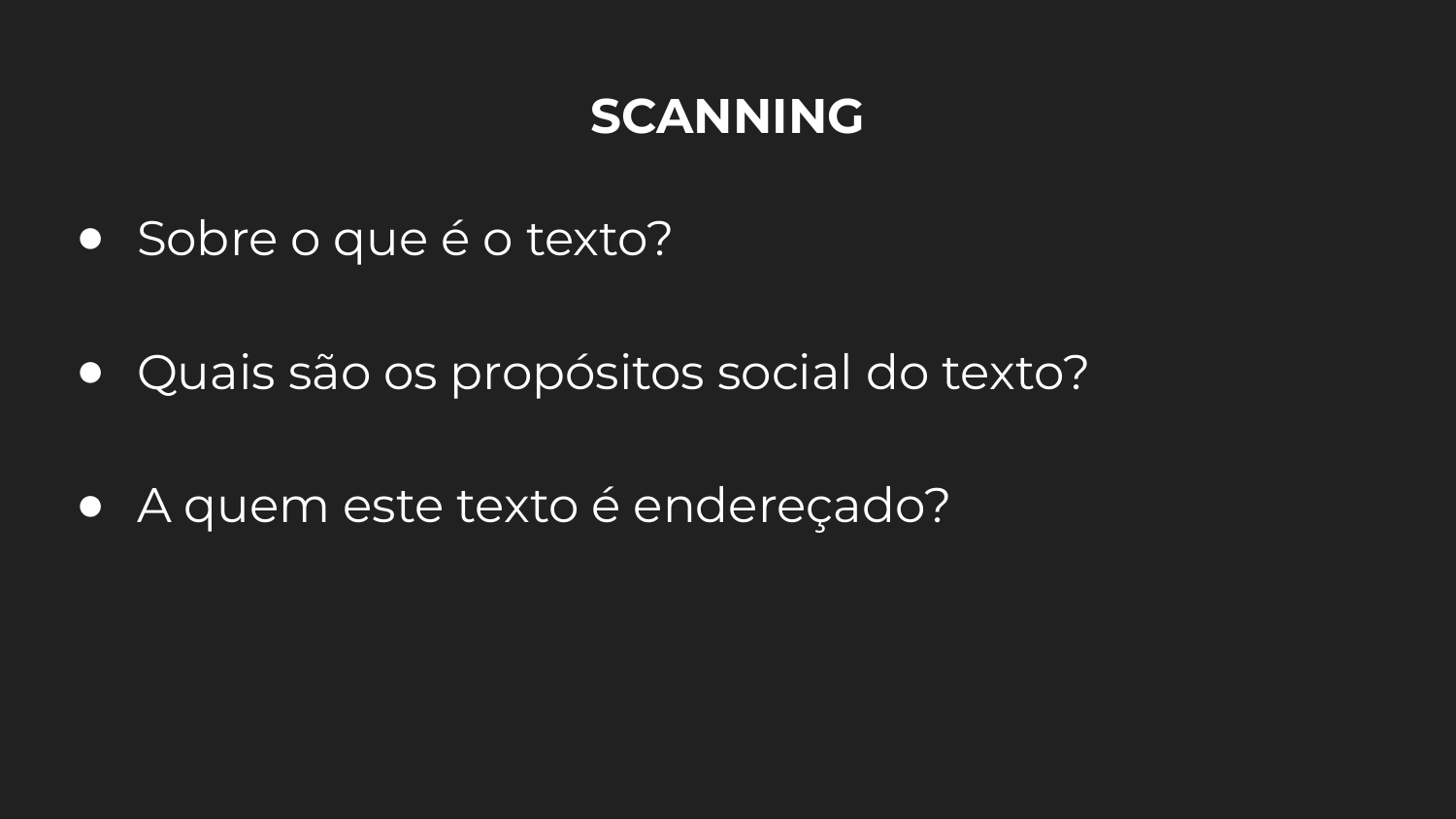

# SCANNING

Sobre o que é o texto?

Quais são os propósitos social do texto?

A quem este texto é endereçado?